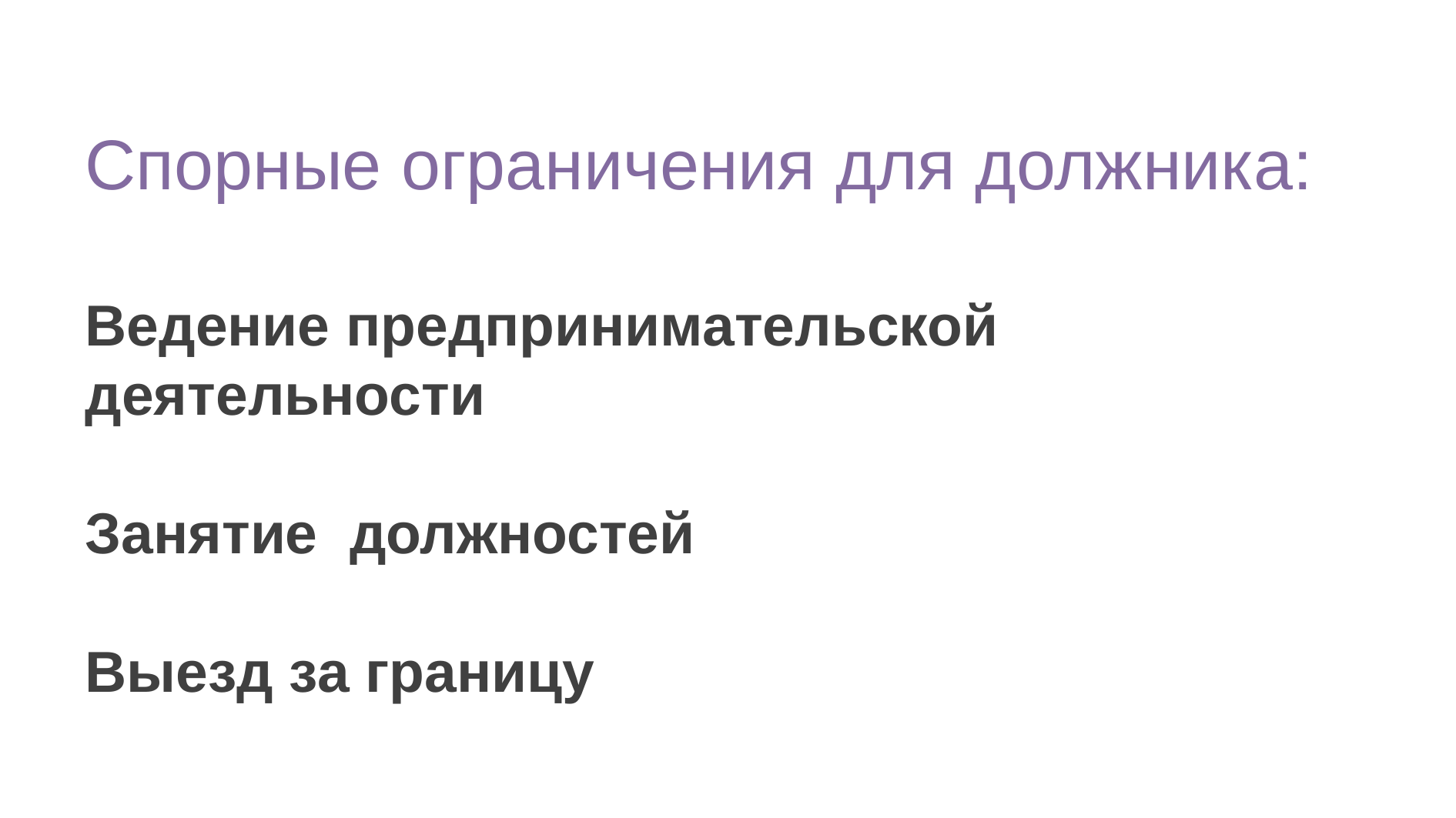

Спорные ограничения для должника:

Ведение предпринимательской деятельности

Занятие  должностей

Выезд за границу